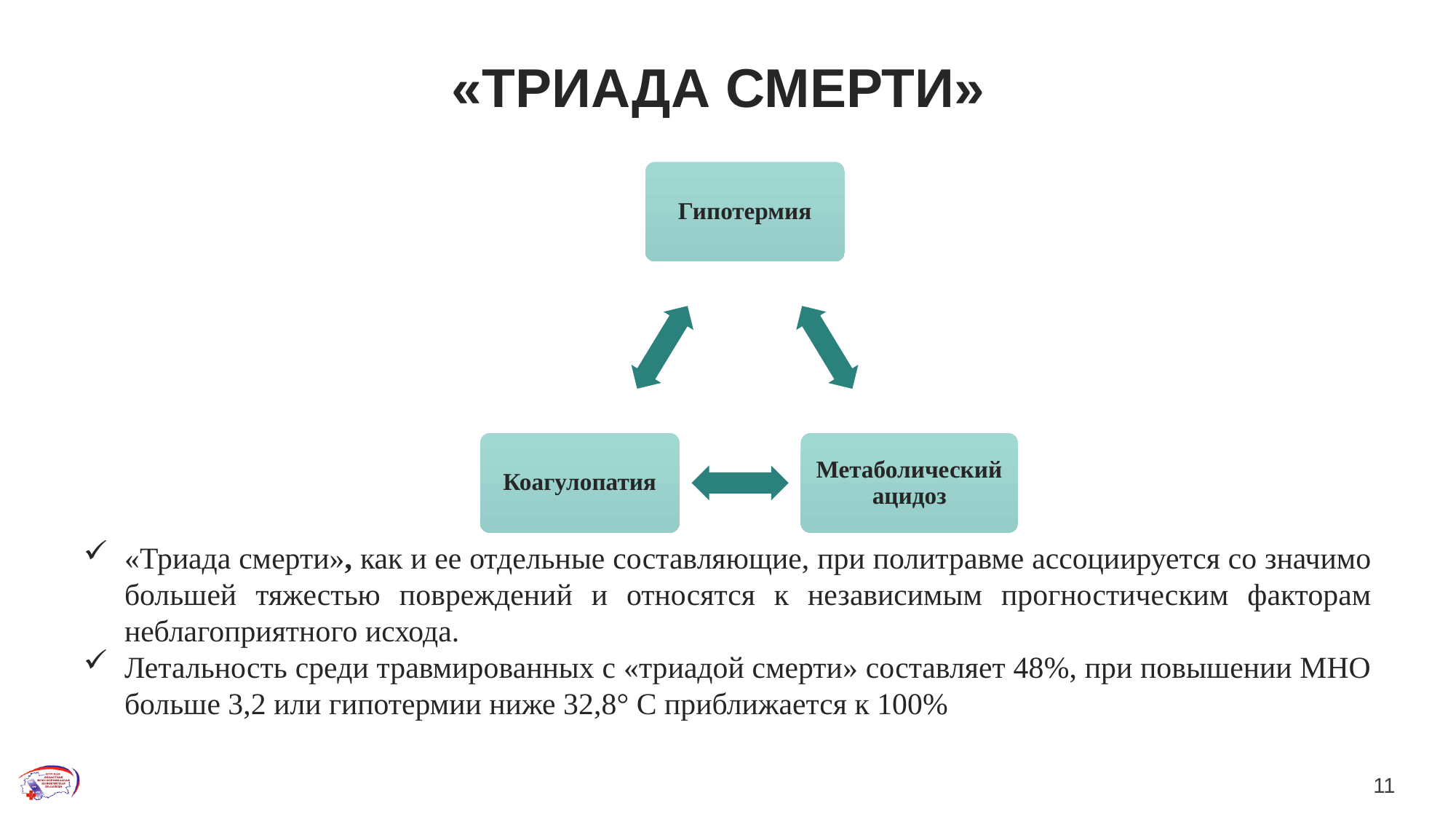

# «ТРИАДА СМЕРТИ»

«Триада смерти», как и ее отдельные составляющие, при политравме ассоциируется со значимо большей тяжестью повреждений и относятся к независимым прогностическим факторам неблагоприятного исхода.
Летальность среди травмированных с «триадой смерти» составляет 48%, при повышении МНО больше 3,2 или гипотермии ниже 32,8° С приближается к 100%
Гипотермия

Метаболический ацидоз

Коагулопатия